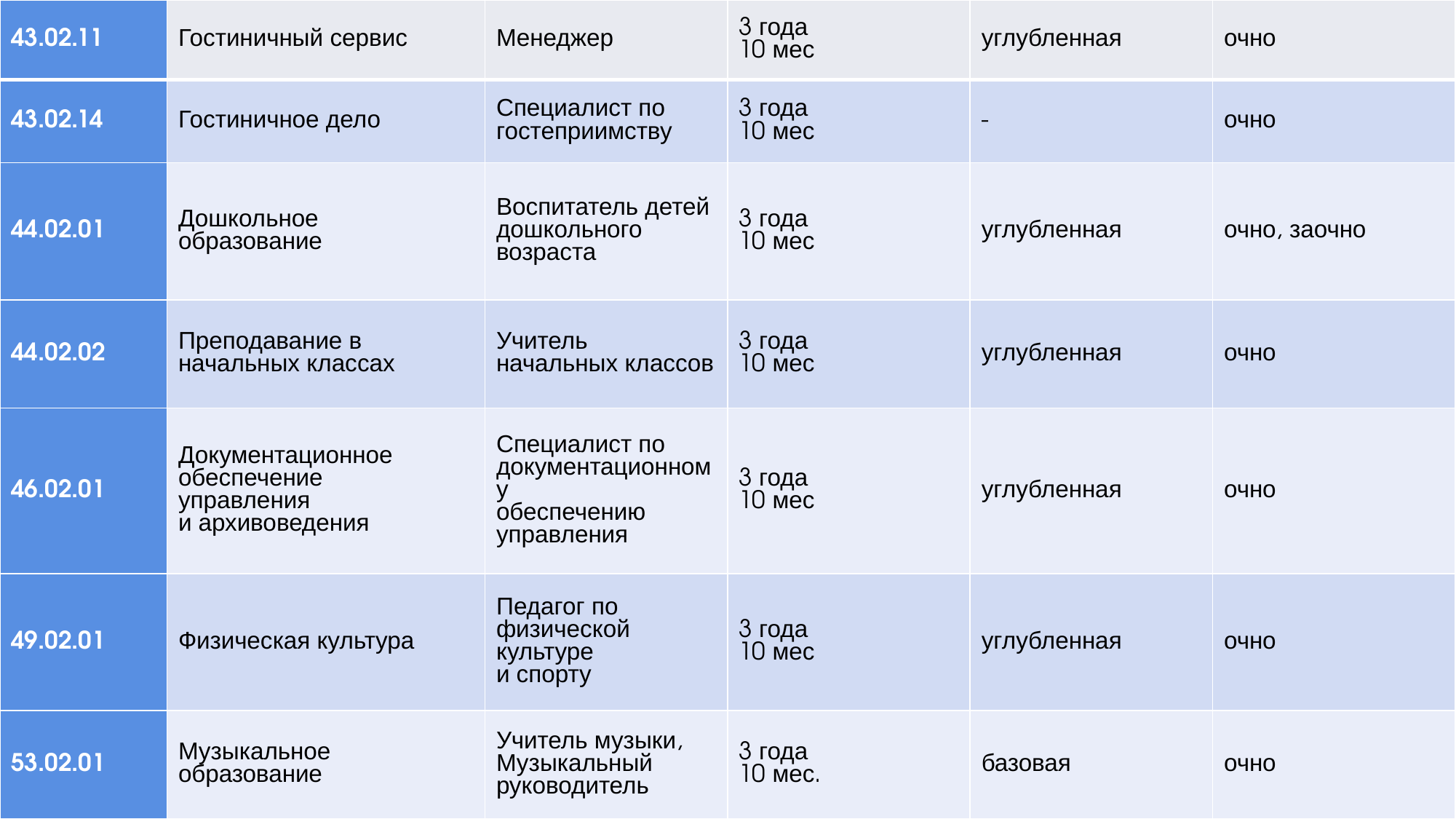

| 43.02.11 | Гостиничный сервис | Менеджер | 3 года  10 мес | углубленная | очно |
| --- | --- | --- | --- | --- | --- |
| 43.02.14 | Гостиничное дело | Специалист по гостеприимству | 3 года  10 мес | - | очно |
| 44.02.01 | Дошкольное  образование | Воспитатель детей дошкольного  возраста | 3 года  10 мес | углубленная | очно, заочно |
| 44.02.02 | Преподавание в  начальных классах | Учитель начальных классов | 3 года  10 мес | углубленная | очно |
| 46.02.01 | Документационное  обеспечение  управления  и архивоведения | Специалист по документационному обеспечению управления | 3 года  10 мес | углубленная | очно |
| 49.02.01 | Физическая культура | Педагог по физической культуре  и спорту | 3 года  10 мес | углубленная | очно |
| 53.02.01 | Музыкальное  образование | Учитель музыки, Музыкальный руководитель | 3 года  10 мес. | базовая | очно |
#